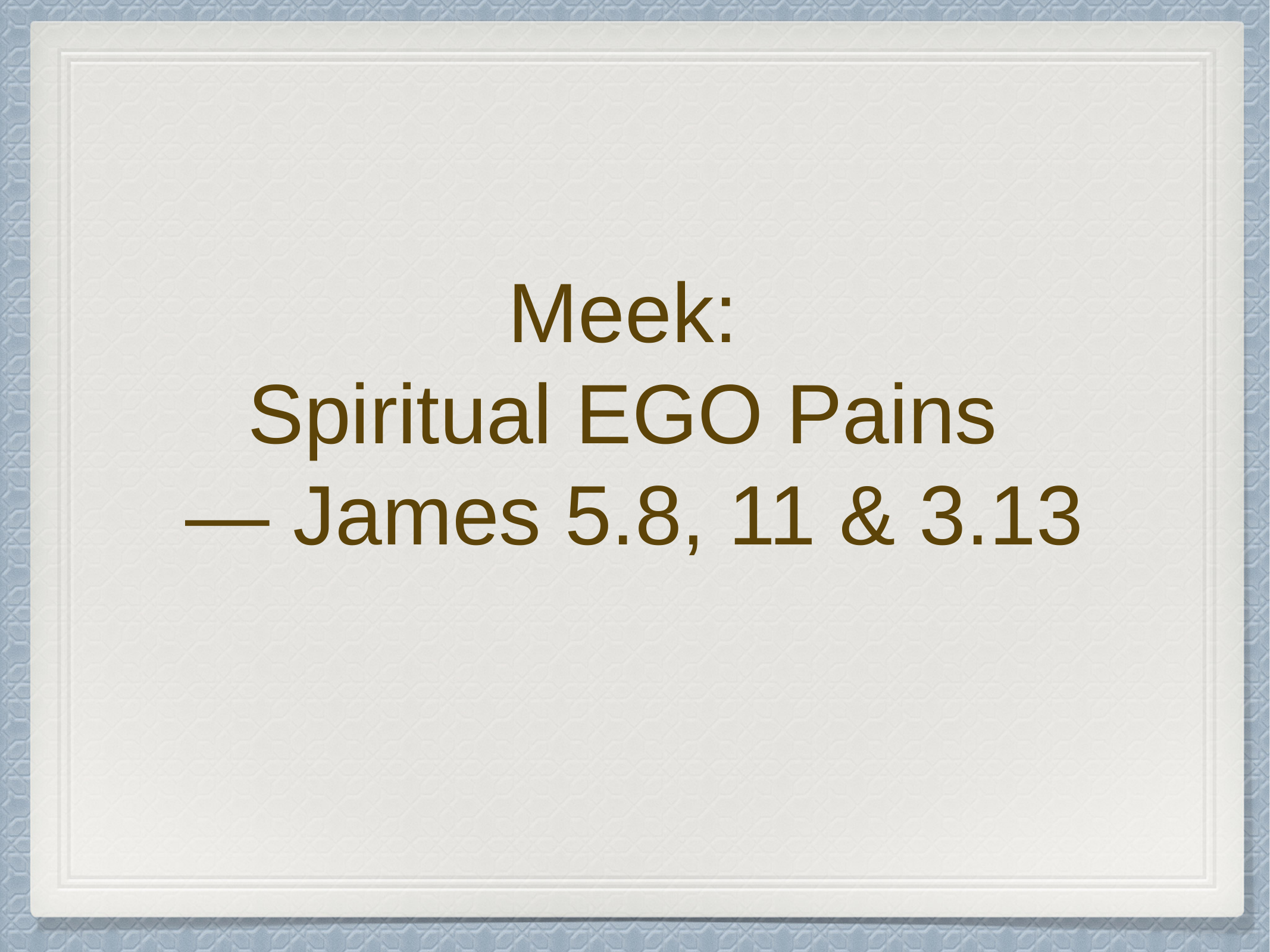

# Meek:
Spiritual EGO Pains
— James 5.8, 11 & 3.13